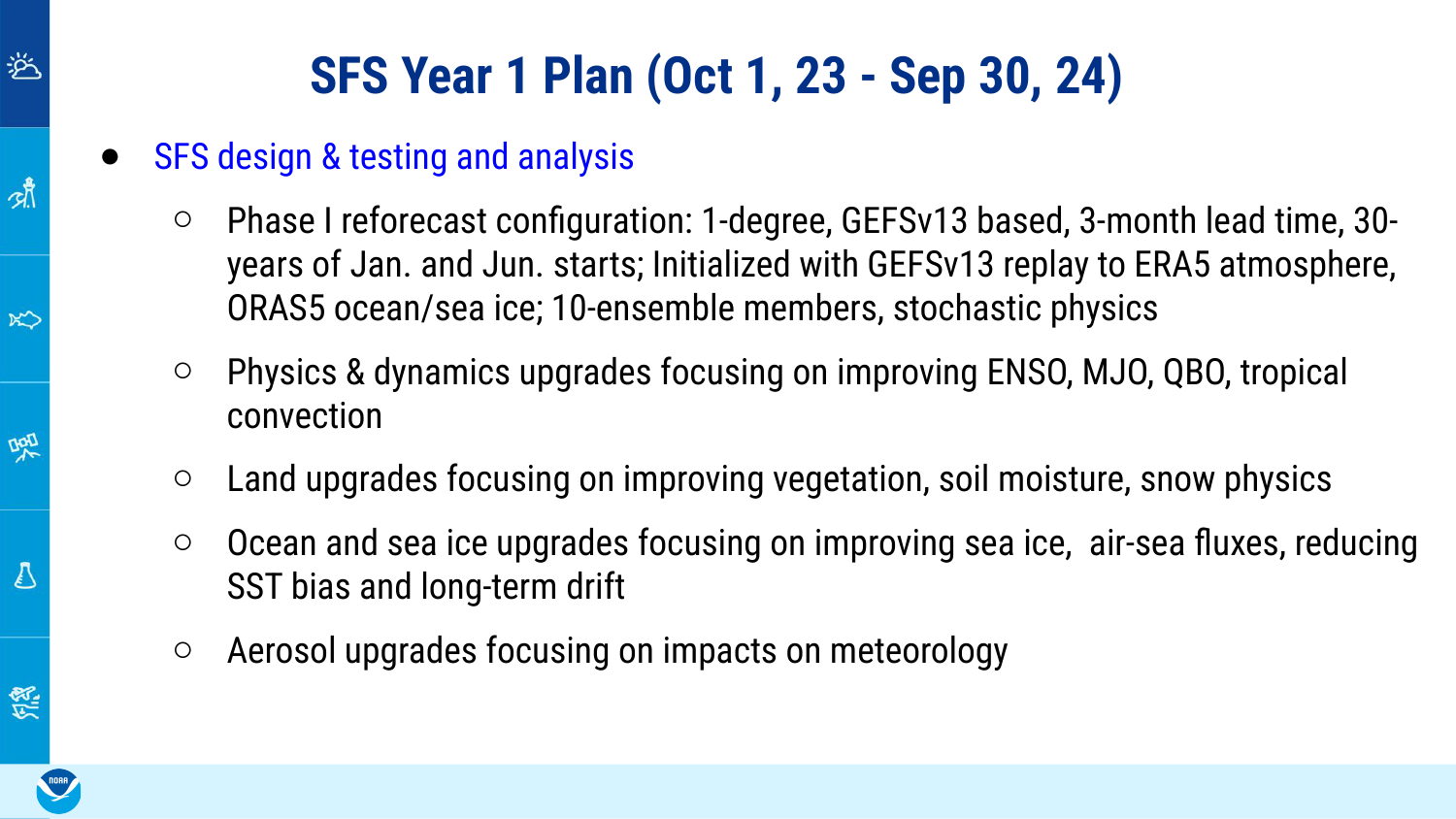

# SFS Year 1 Plan (Oct 1, 23 - Sep 30, 24)

SFS design & testing and analysis
Phase I reforecast configuration: 1-degree, GEFSv13 based, 3-month lead time, 30-years of Jan. and Jun. starts; Initialized with GEFSv13 replay to ERA5 atmosphere, ORAS5 ocean/sea ice; 10-ensemble members, stochastic physics
Physics & dynamics upgrades focusing on improving ENSO, MJO, QBO, tropical convection
Land upgrades focusing on improving vegetation, soil moisture, snow physics
Ocean and sea ice upgrades focusing on improving sea ice,  air-sea fluxes, reducing SST bias and long-term drift
Aerosol upgrades focusing on impacts on meteorology